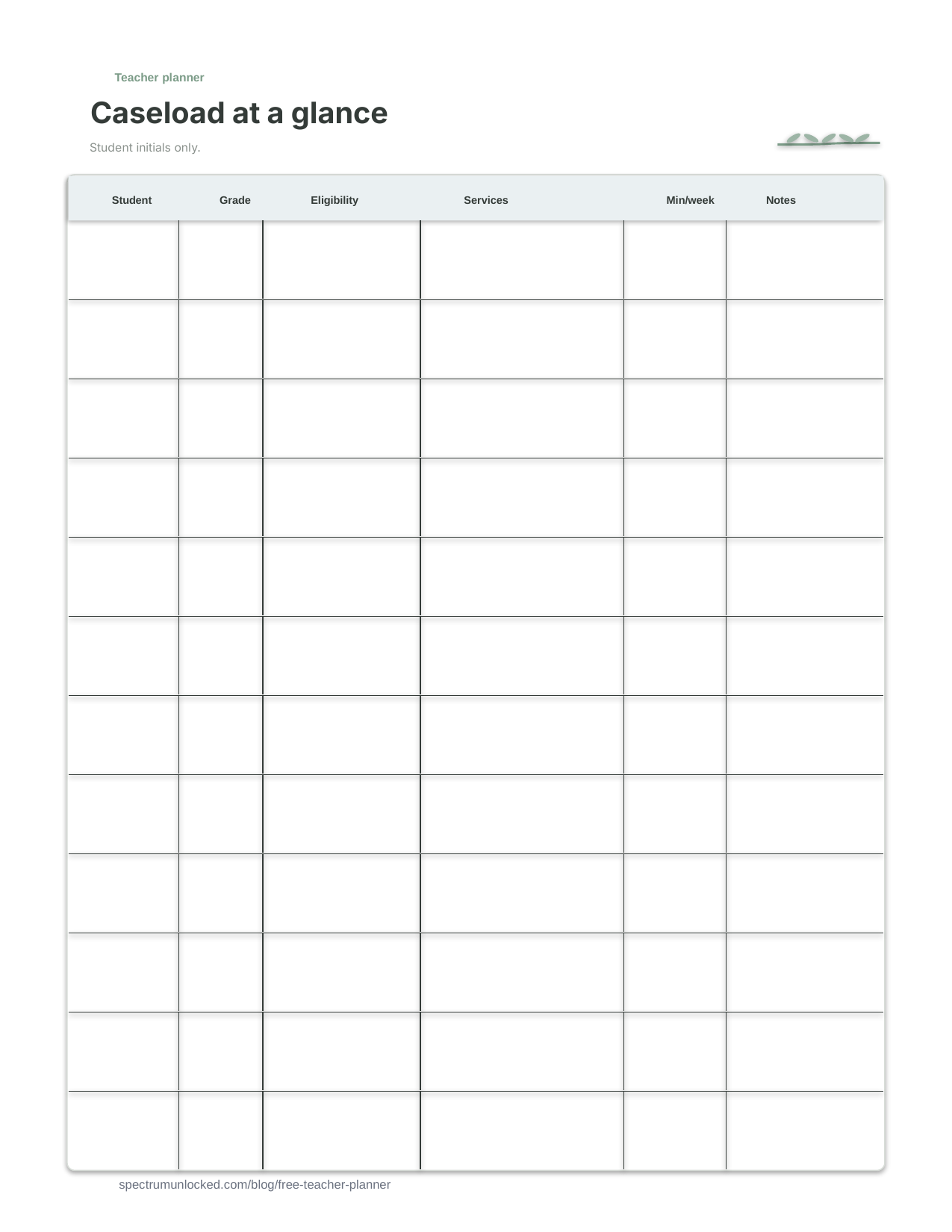

Teacher planner
Caseload at a glance

Student initials only.

Student
Grade
Eligibility
Services
Min/week
Notes

spectrumunlocked.com/blog/free-teacher-planner